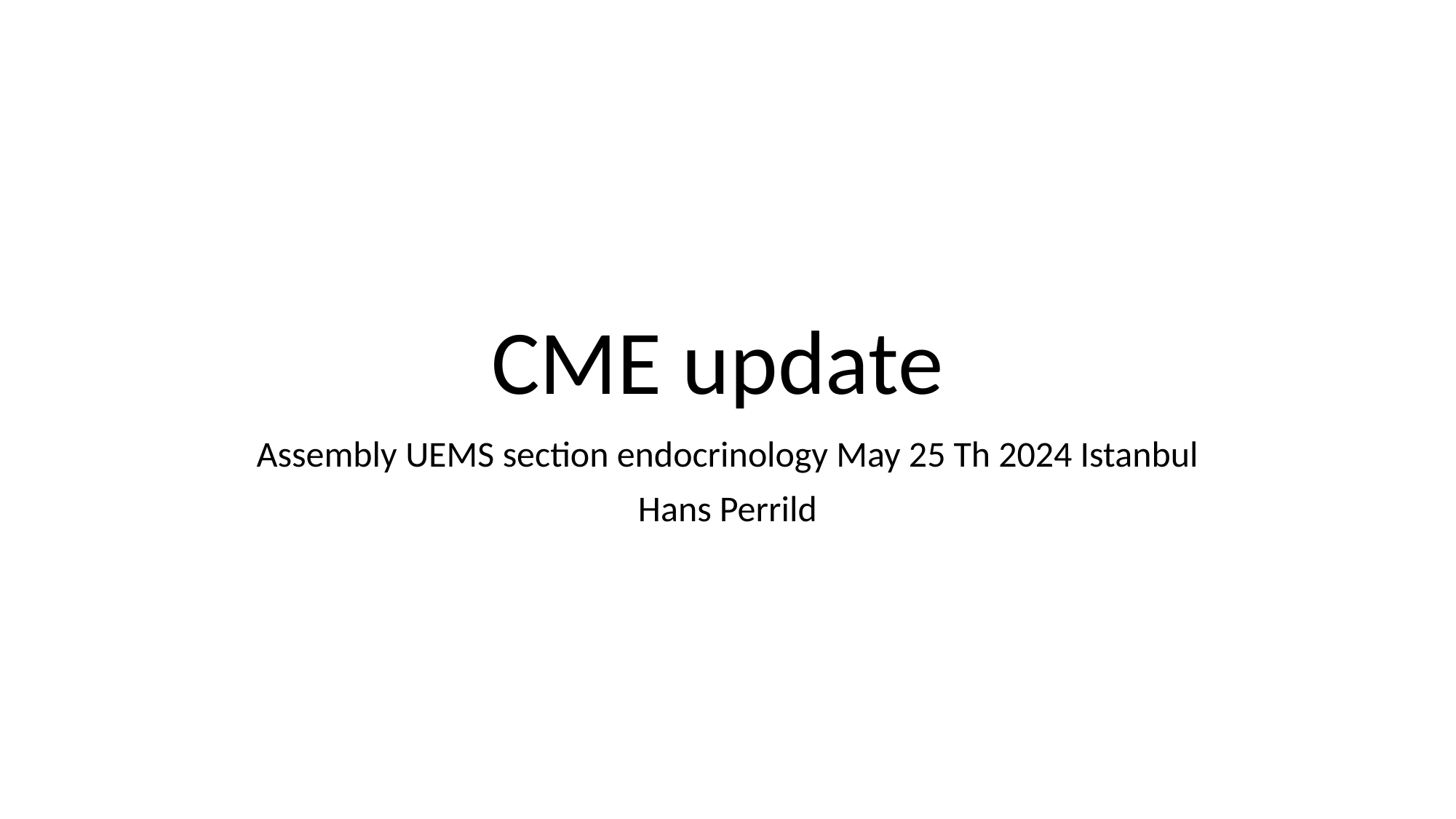

# CME update
Assembly UEMS section endocrinology May 25 Th 2024 Istanbul
Hans Perrild